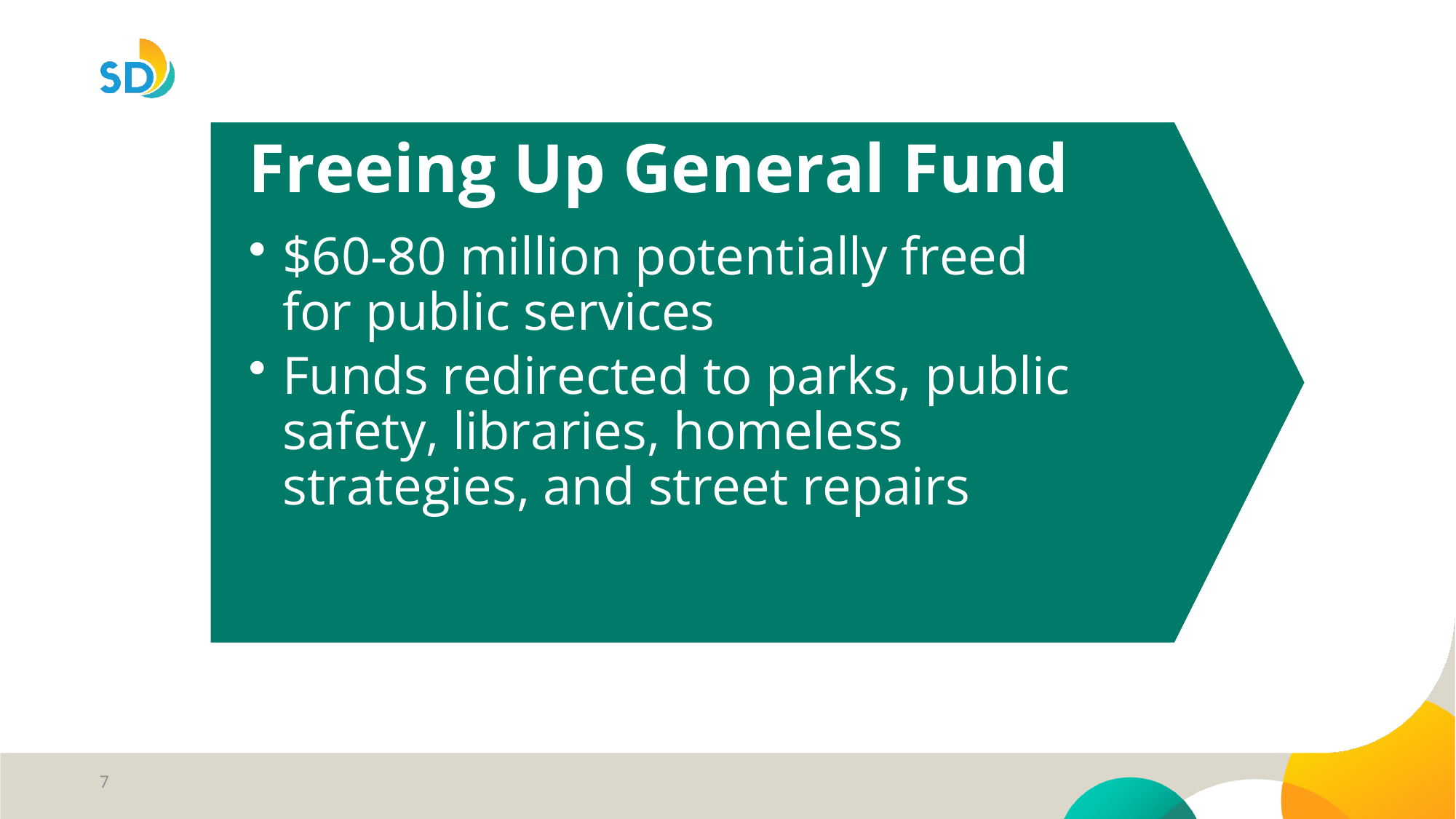

Freeing Up General Fund
$60-80 million potentially freed for public services
Funds redirected to parks, public safety, libraries, homeless strategies, and street repairs
7